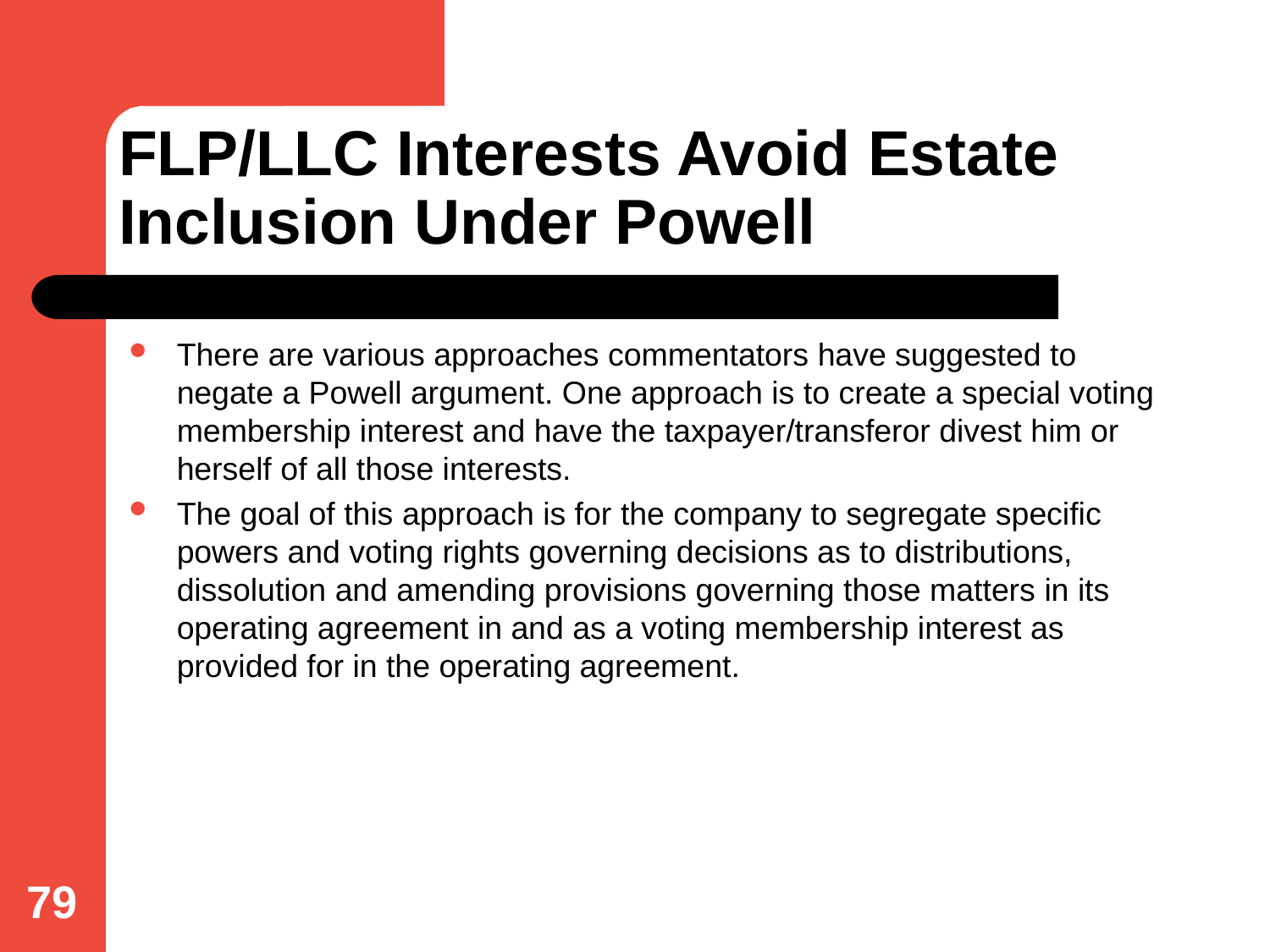

# FLP/LLC Interests Avoid Estate Inclusion Under Powell
There are various approaches commentators have suggested to negate a Powell argument. One approach is to create a special voting membership interest and have the taxpayer/transferor divest him or herself of all those interests.
The goal of this approach is for the company to segregate specific powers and voting rights governing decisions as to distributions, dissolution and amending provisions governing those matters in its operating agreement in and as a voting membership interest as provided for in the operating agreement.
79